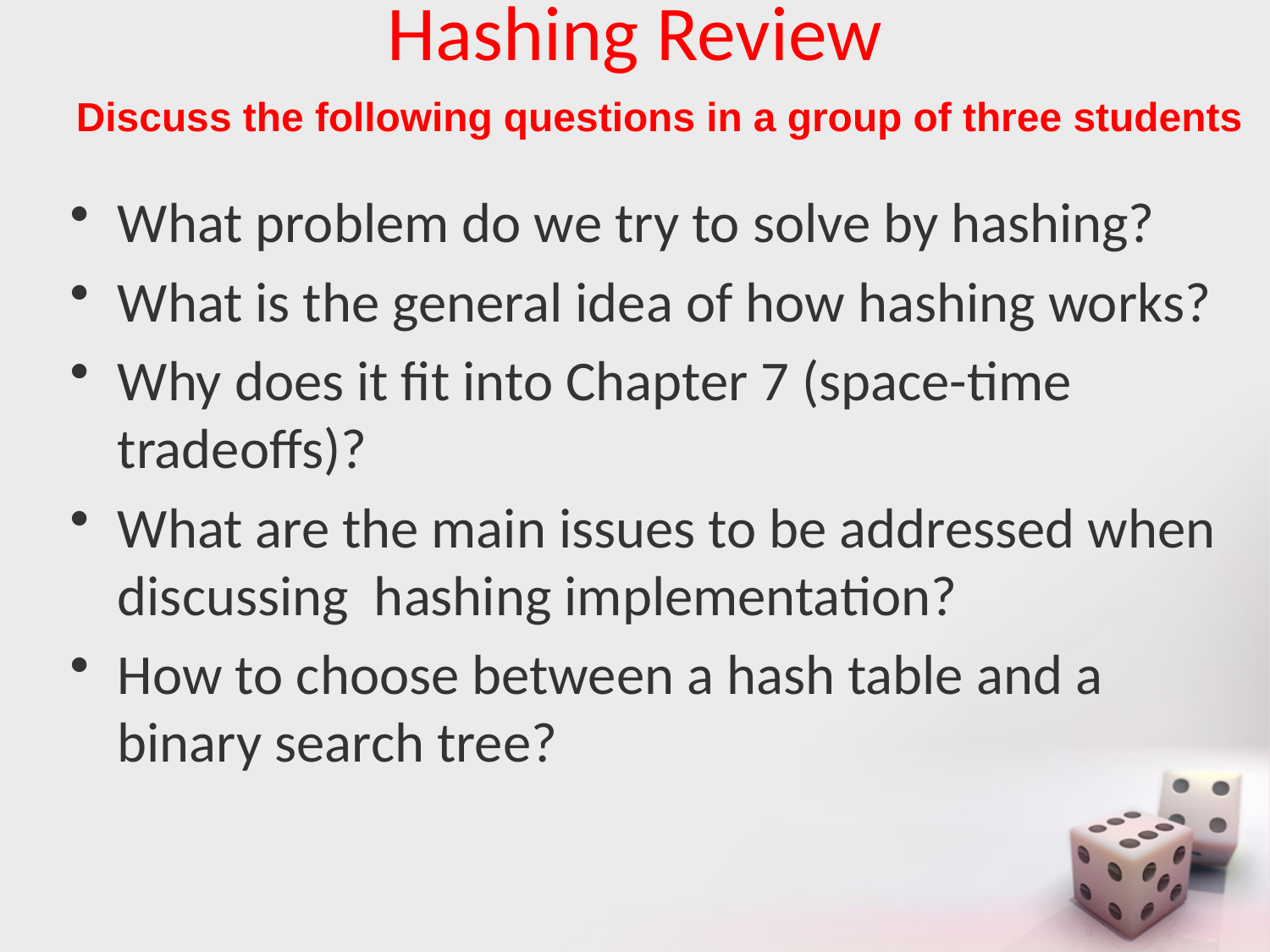

# Hashing Review
Discuss the following questions in a group of three students
What problem do we try to solve by hashing?
What is the general idea of how hashing works?
Why does it fit into Chapter 7 (space-time tradeoffs)?
What are the main issues to be addressed when discussing  hashing implementation?
How to choose between a hash table and a binary search tree?